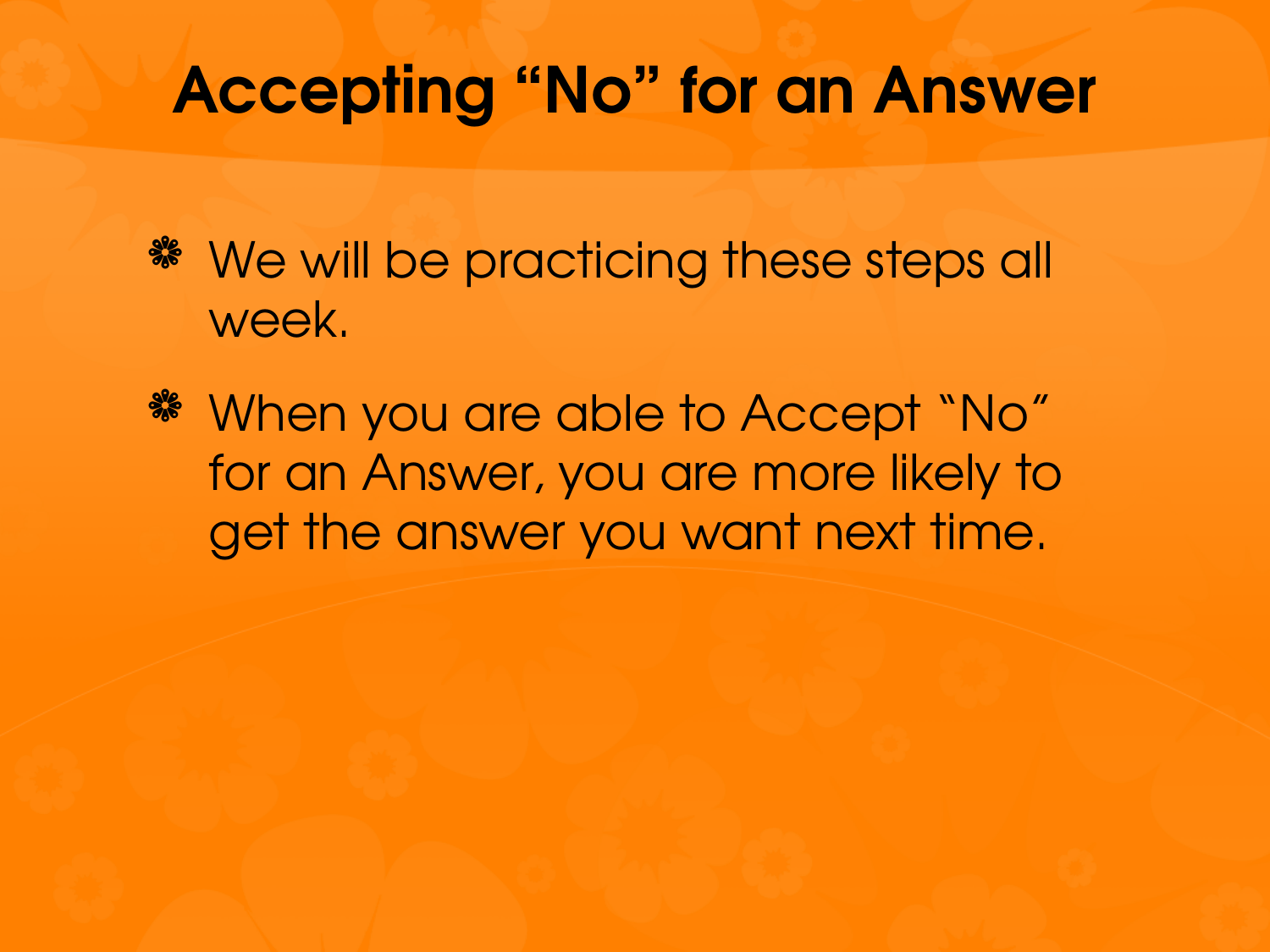

# Accepting “No” for an Answer
We will be practicing these steps all week.
When you are able to Accept “No” for an Answer, you are more likely to get the answer you want next time.